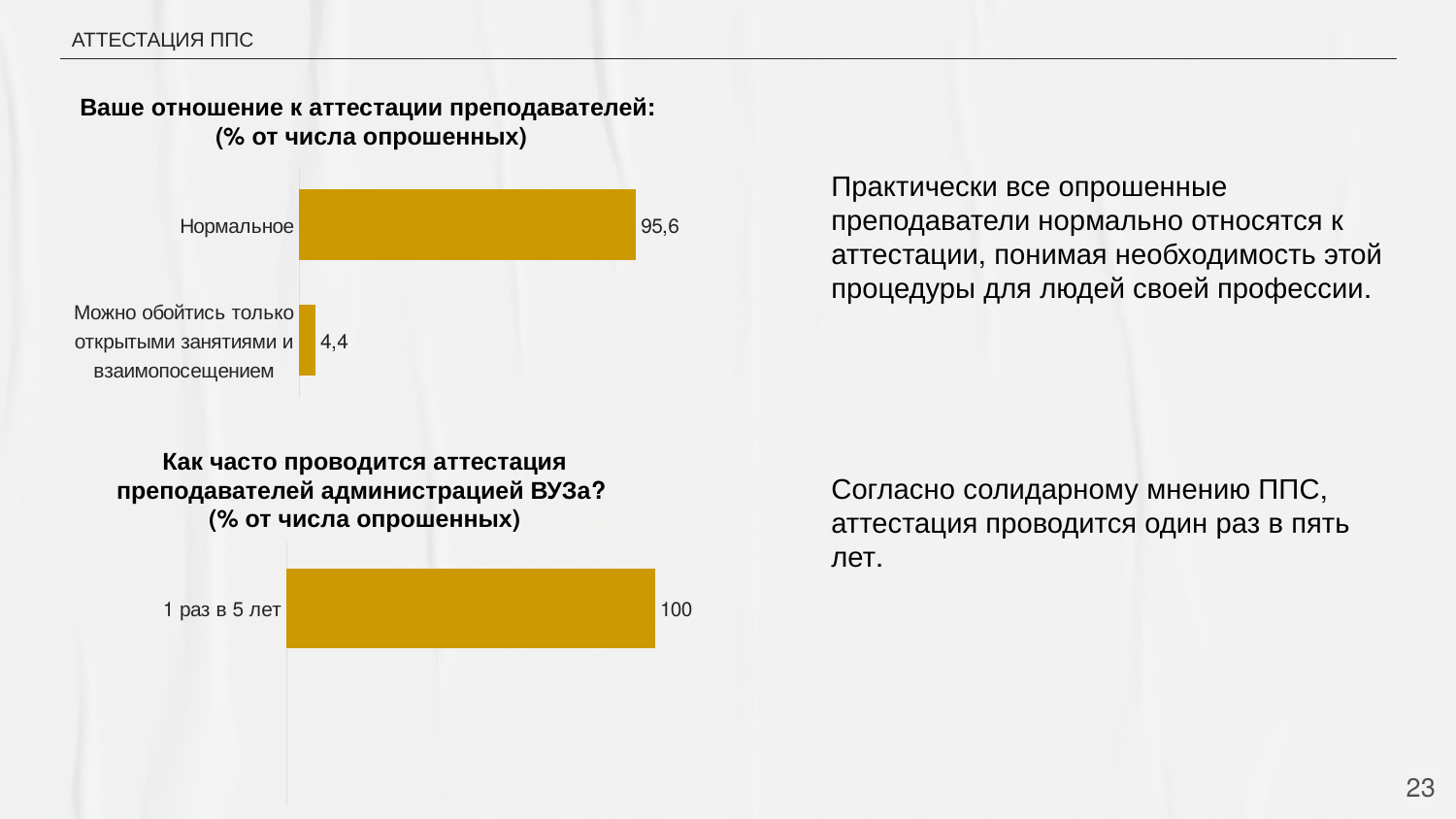

# АТТЕСТАЦИЯ ППС

Практически все опрошенные преподаватели нормально относятся к аттестации, понимая необходимость этой процедуры для людей своей профессии.

Согласно солидарному мнению ППС, аттестация проводится один раз в пять лет.

Ваше отношение к аттестации преподавателей:
(% от числа опрошенных)

### Chart

| Category | Ряд 1 |
|---|---|
| Можно обойтись только открытыми занятиями и взаимопосещением | 4.4 |
| Нормальное | 95.6 |
Как часто проводится аттестация преподавателей администрацией ВУЗа?
(% от числа опрошенных)

### Chart

| Category | Ряд 1 |
|---|---|
|  | None |
| 1 раз в 5 лет | 100.0 |
23